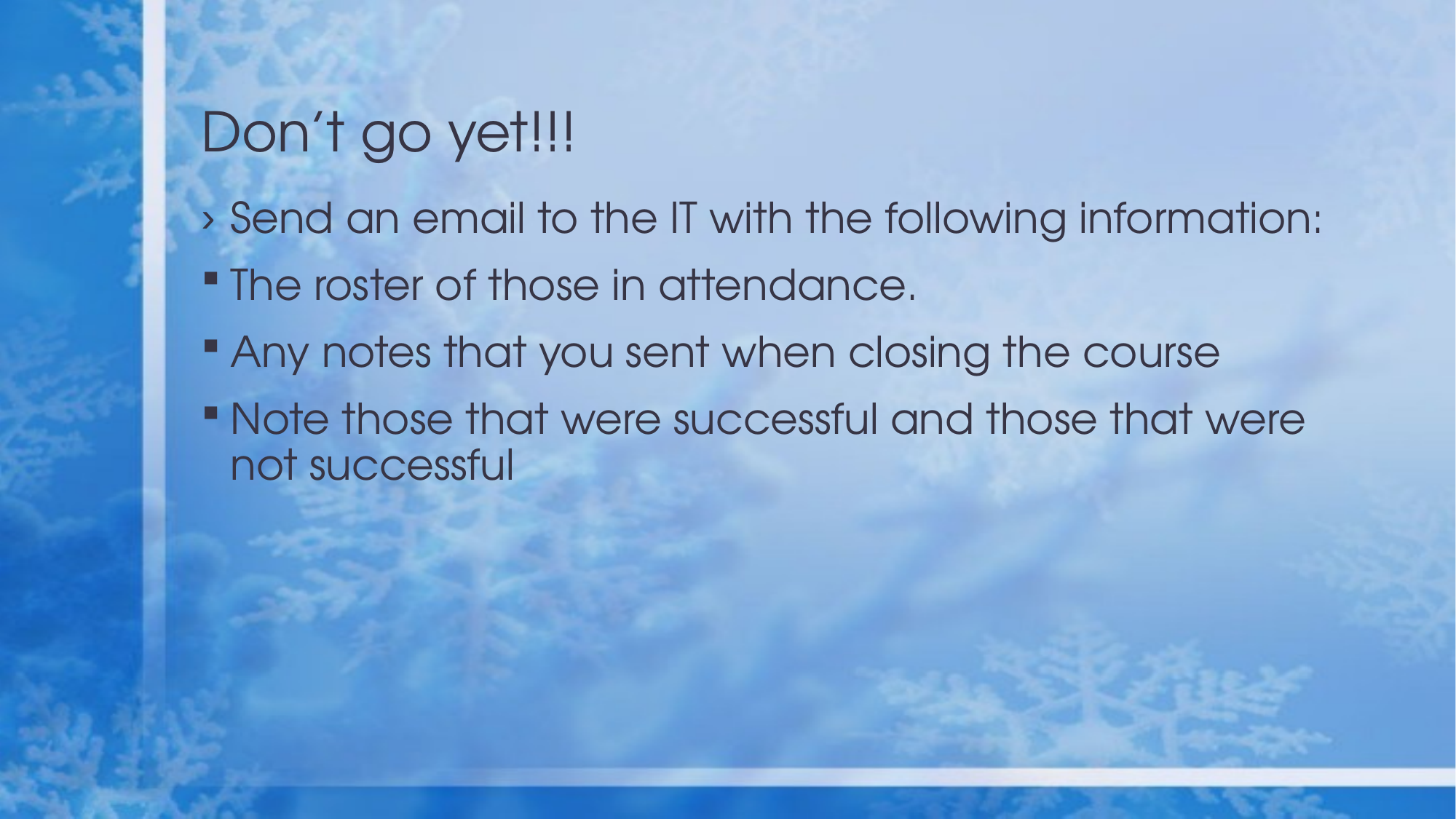

# Don’t go yet!!!
Send an email to the IT with the following information:
The roster of those in attendance.
Any notes that you sent when closing the course
Note those that were successful and those that were not successful